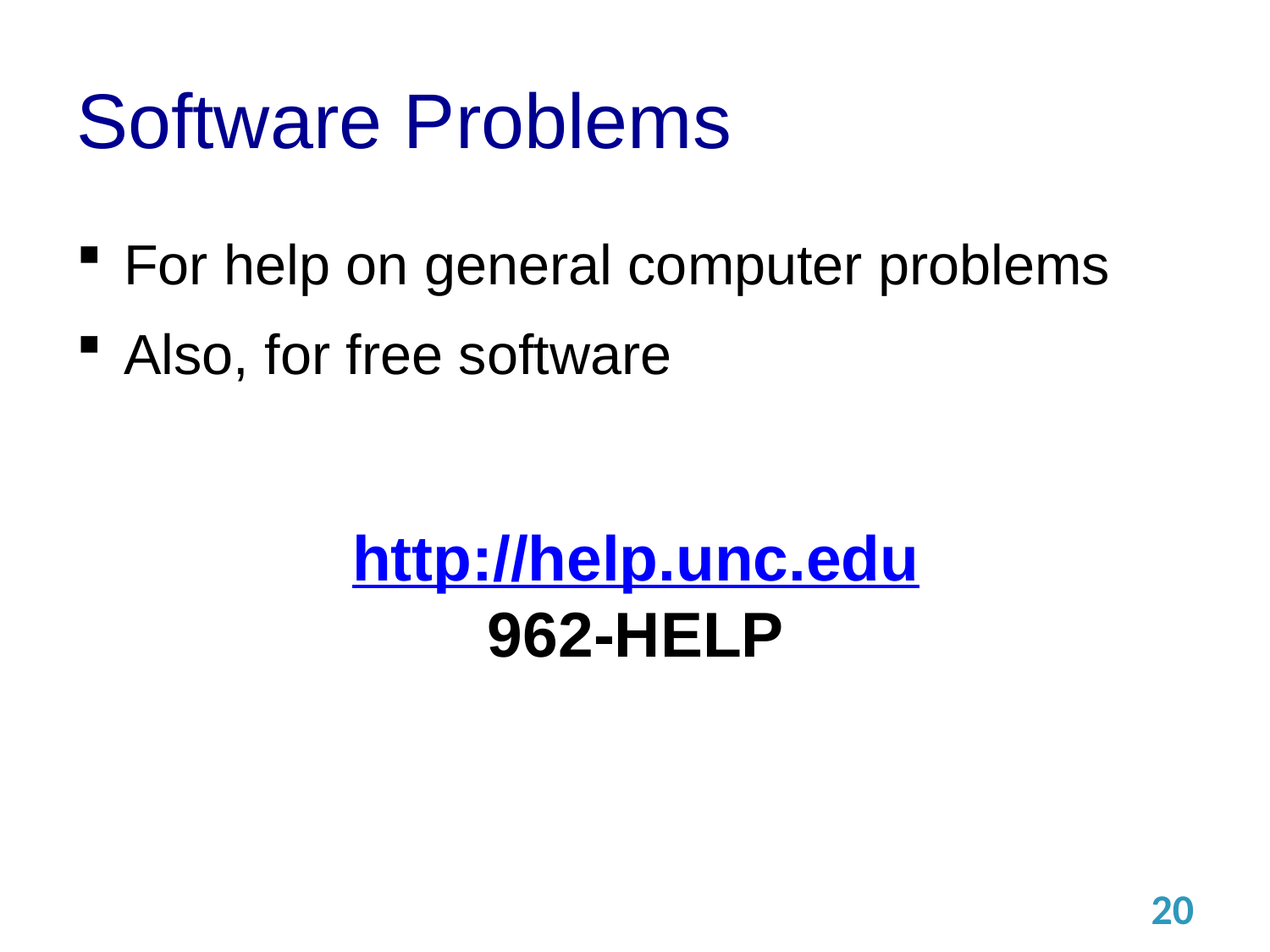

# Software Problems
For help on general computer problems
Also, for free software
http://help.unc.edu
962-HELP
20